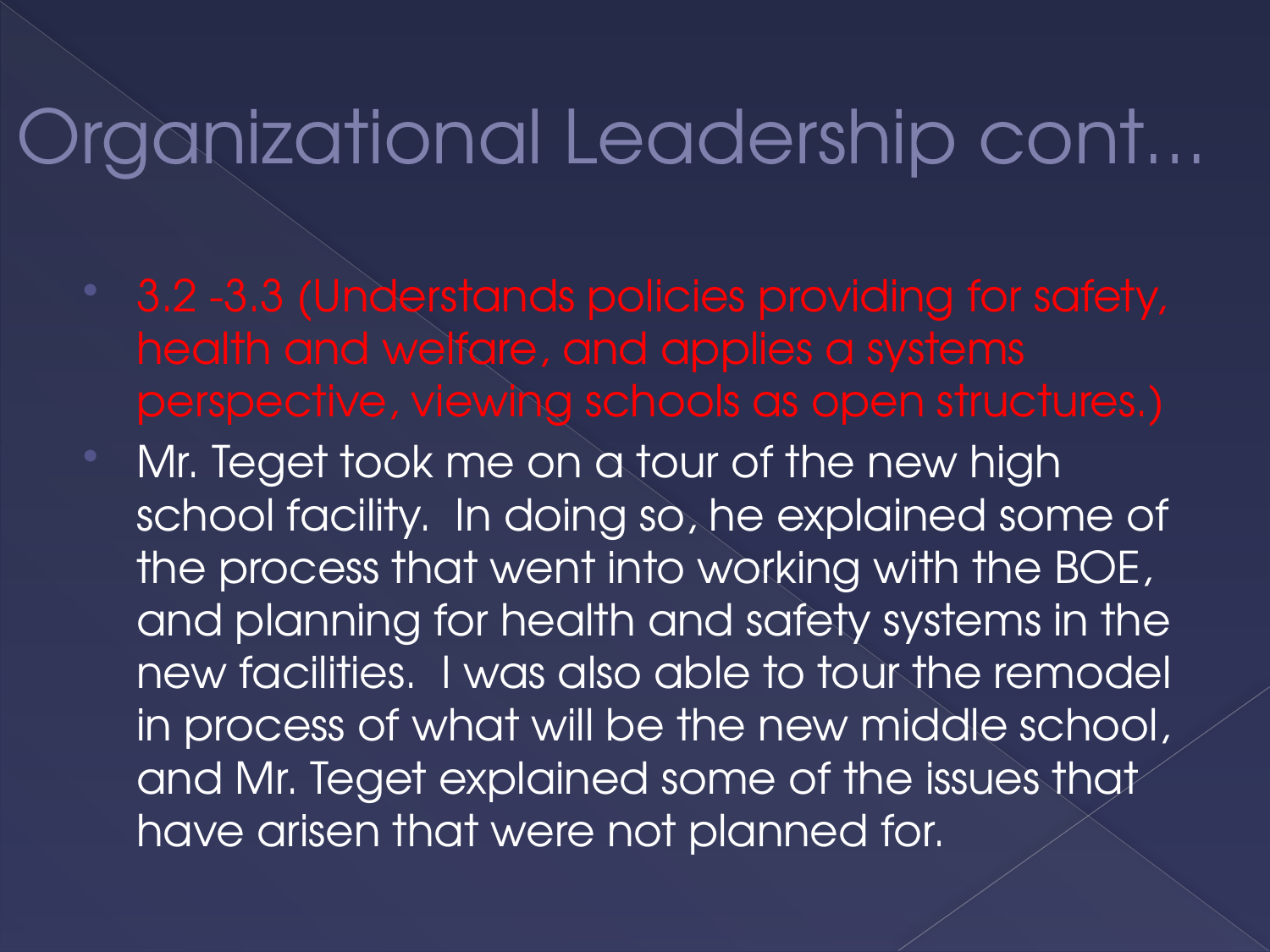

# Organizational Leadership cont…
3.2 -3.3 (Understands policies providing for safety, health and welfare, and applies a systems perspective, viewing schools as open structures.)
Mr. Teget took me on a tour of the new high school facility.  In doing so, he explained some of the process that went into working with the BOE, and planning for health and safety systems in the new facilities.  I was also able to tour the remodel in process of what will be the new middle school, and Mr. Teget explained some of the issues that have arisen that were not planned for.